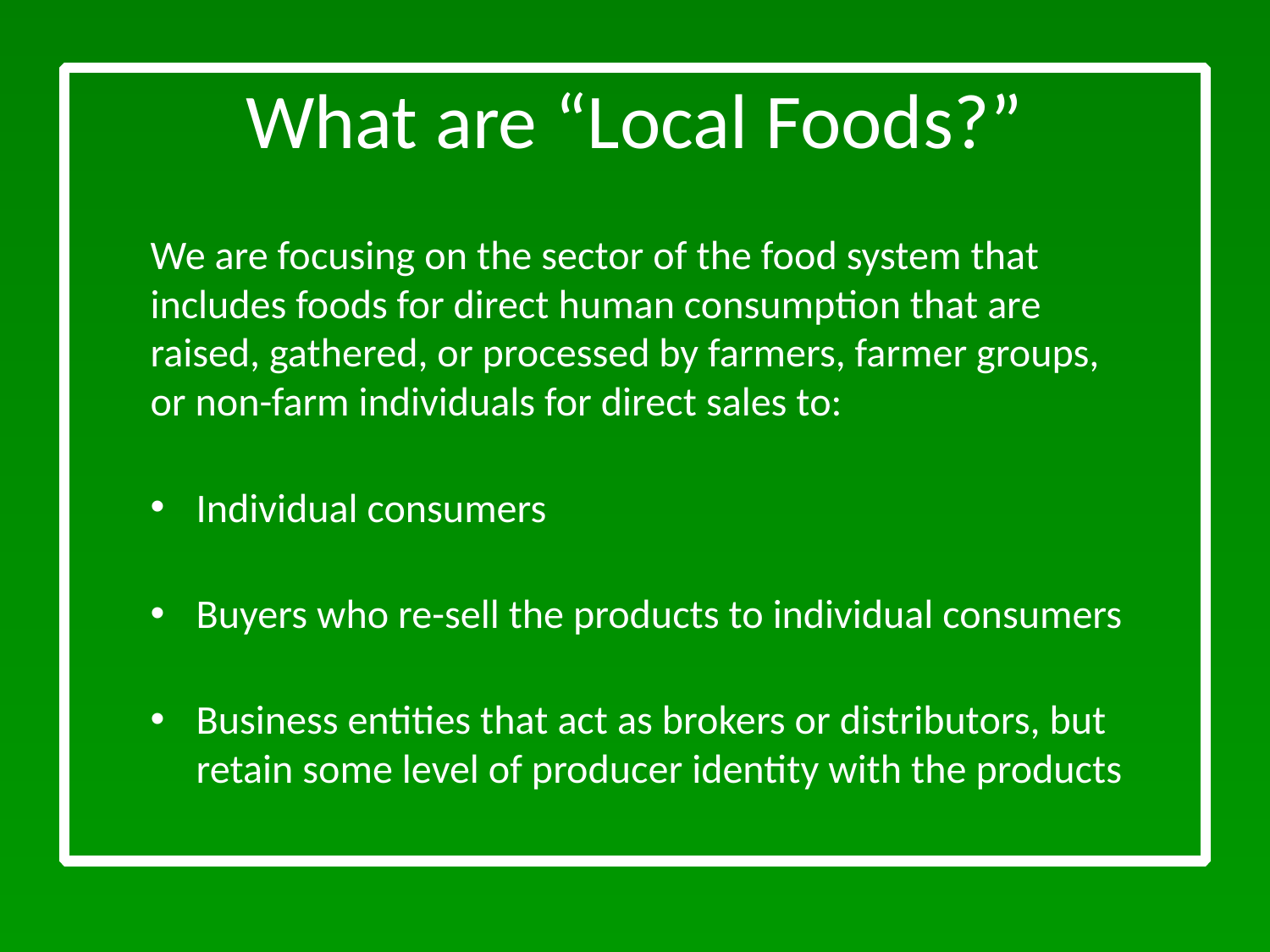

# What are “Local Foods?”

We are focusing on the sector of the food system that includes foods for direct human consumption that are raised, gathered, or processed by farmers, farmer groups, or non-farm individuals for direct sales to:
Individual consumers
Buyers who re-sell the products to individual consumers
Business entities that act as brokers or distributors, but retain some level of producer identity with the products